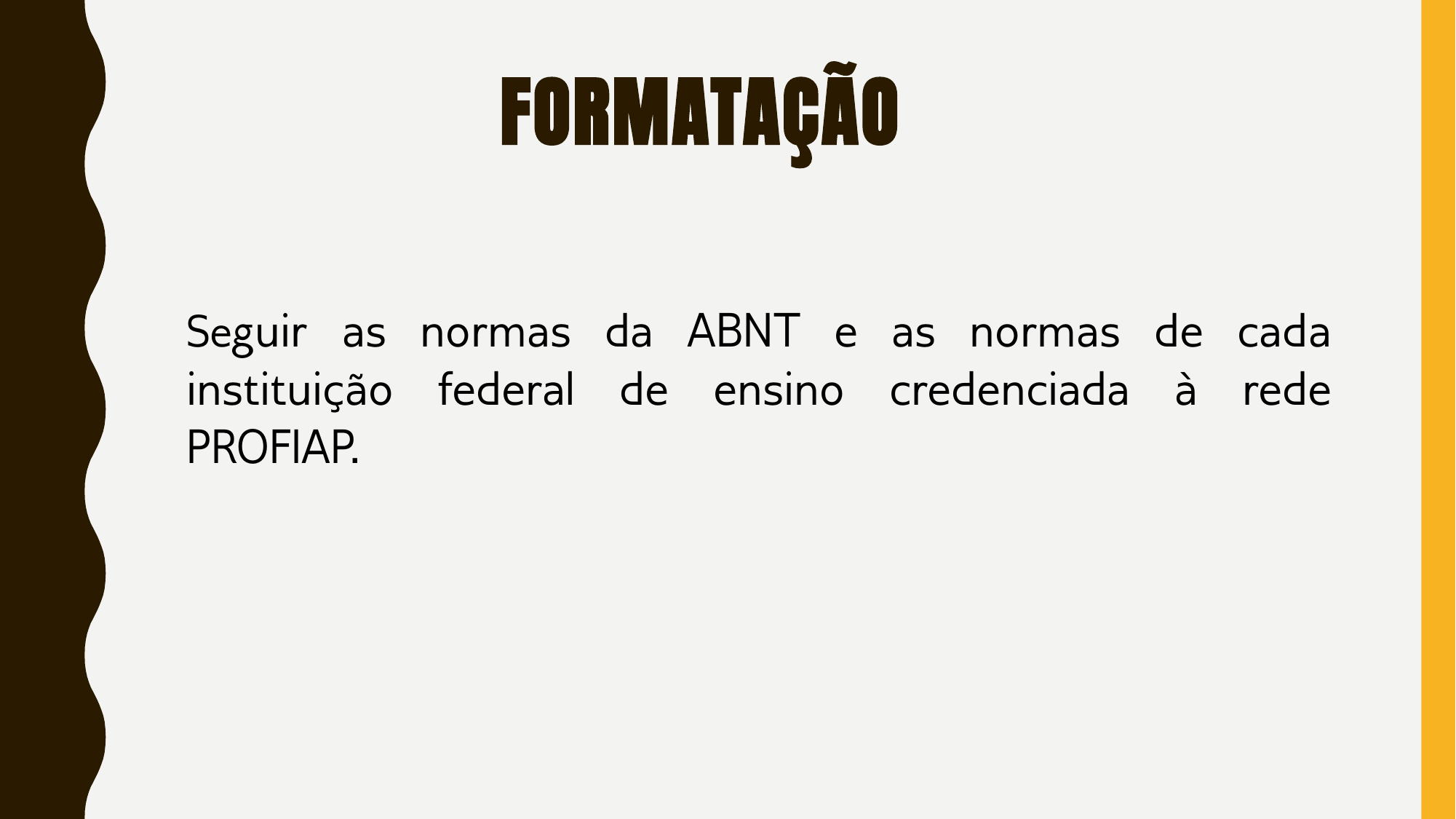

# Formatação
Seguir as normas da ABNT e as normas de cada instituição federal de ensino credenciada à rede PROFIAP.